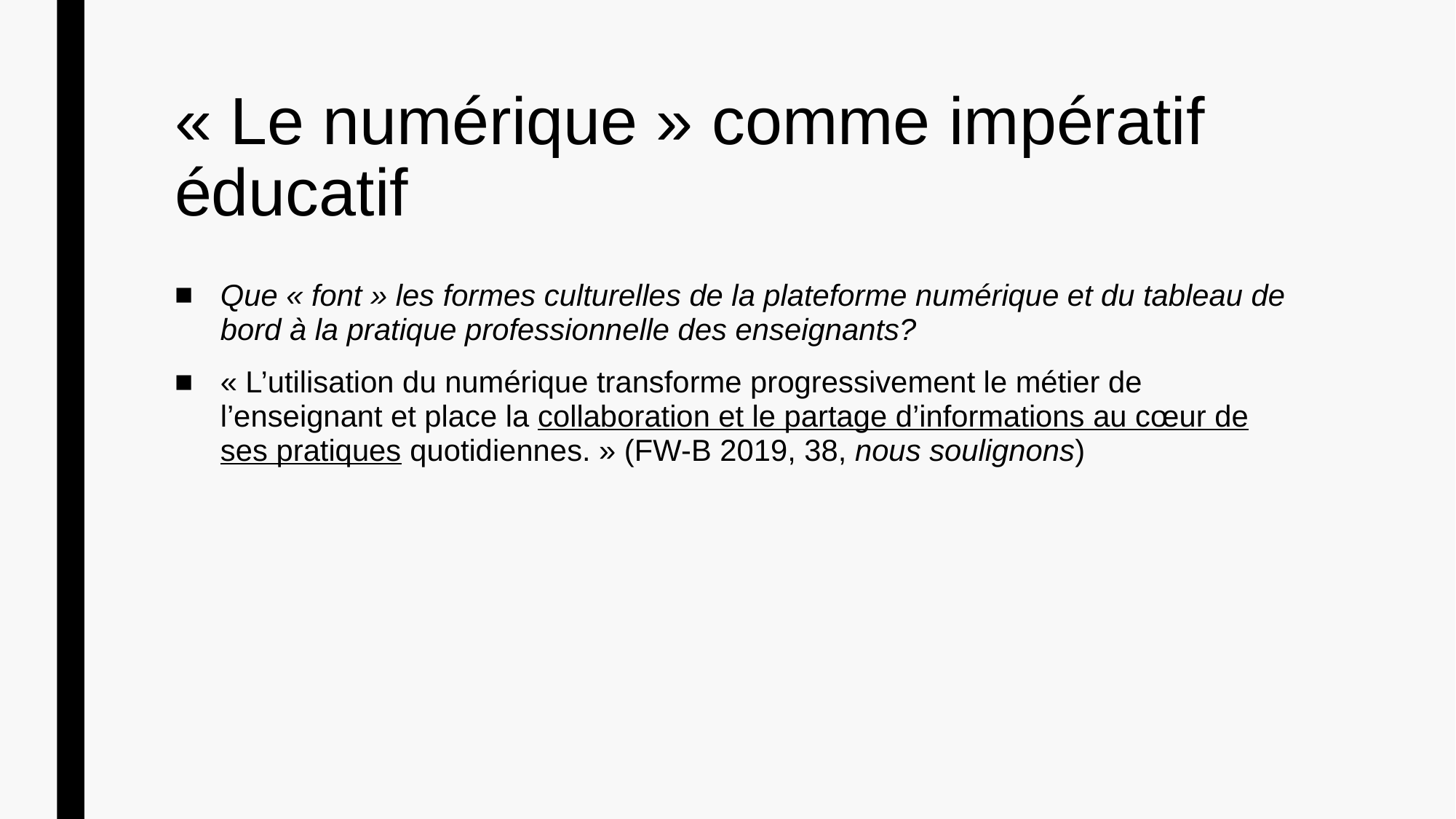

# « Le numérique » comme impératif éducatif
Que « font » les formes culturelles de la plateforme numérique et du tableau de bord à la pratique professionnelle des enseignants?
« L’utilisation du numérique transforme progressivement le métier de l’enseignant et place la collaboration et le partage d’informations au cœur de ses pratiques quotidiennes. » (FW-B 2019, 38, nous soulignons)